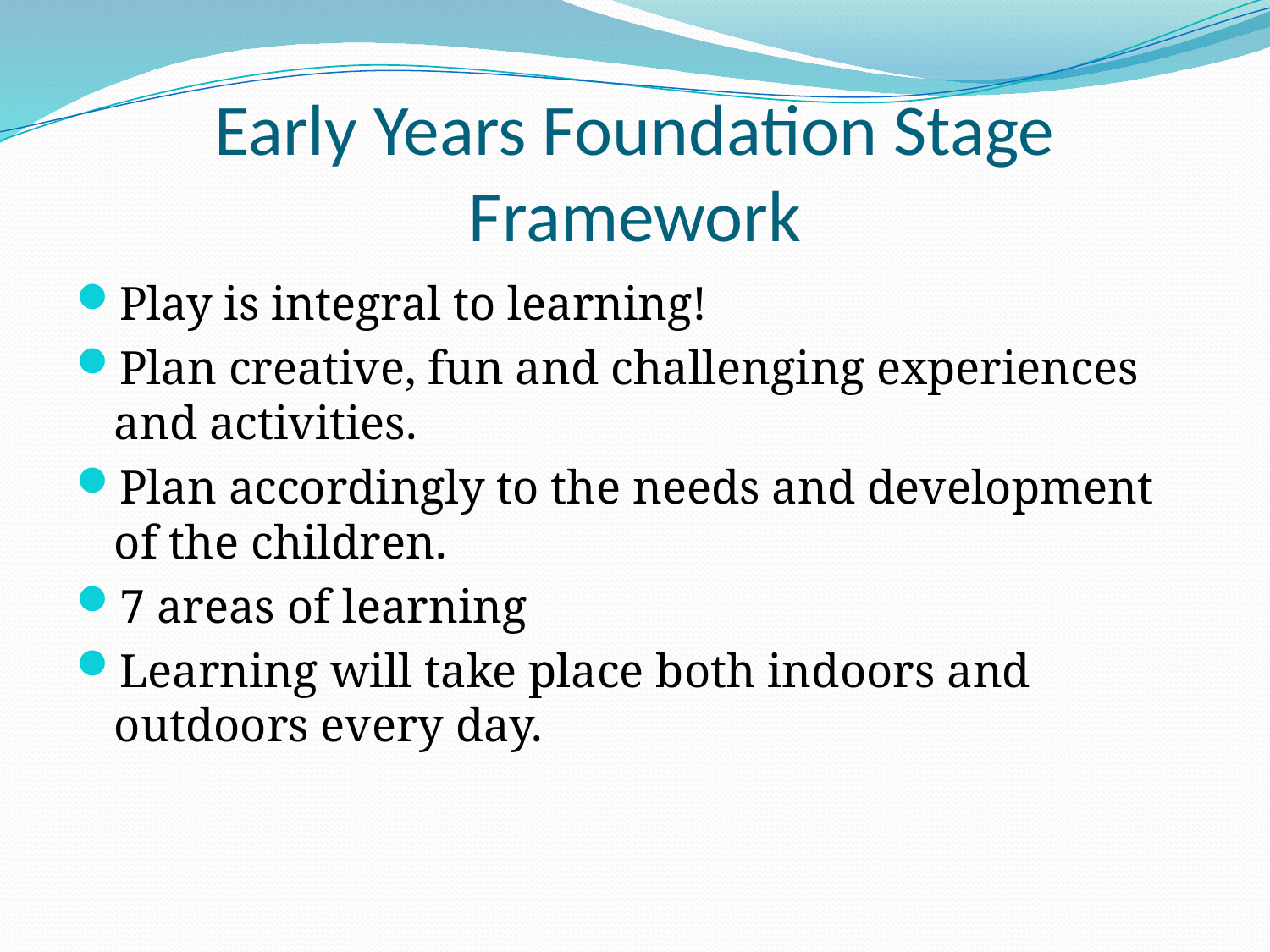

# Early Years Foundation Stage Framework
Play is integral to learning!
Plan creative, fun and challenging experiences and activities.
Plan accordingly to the needs and development of the children.
7 areas of learning
Learning will take place both indoors and outdoors every day.